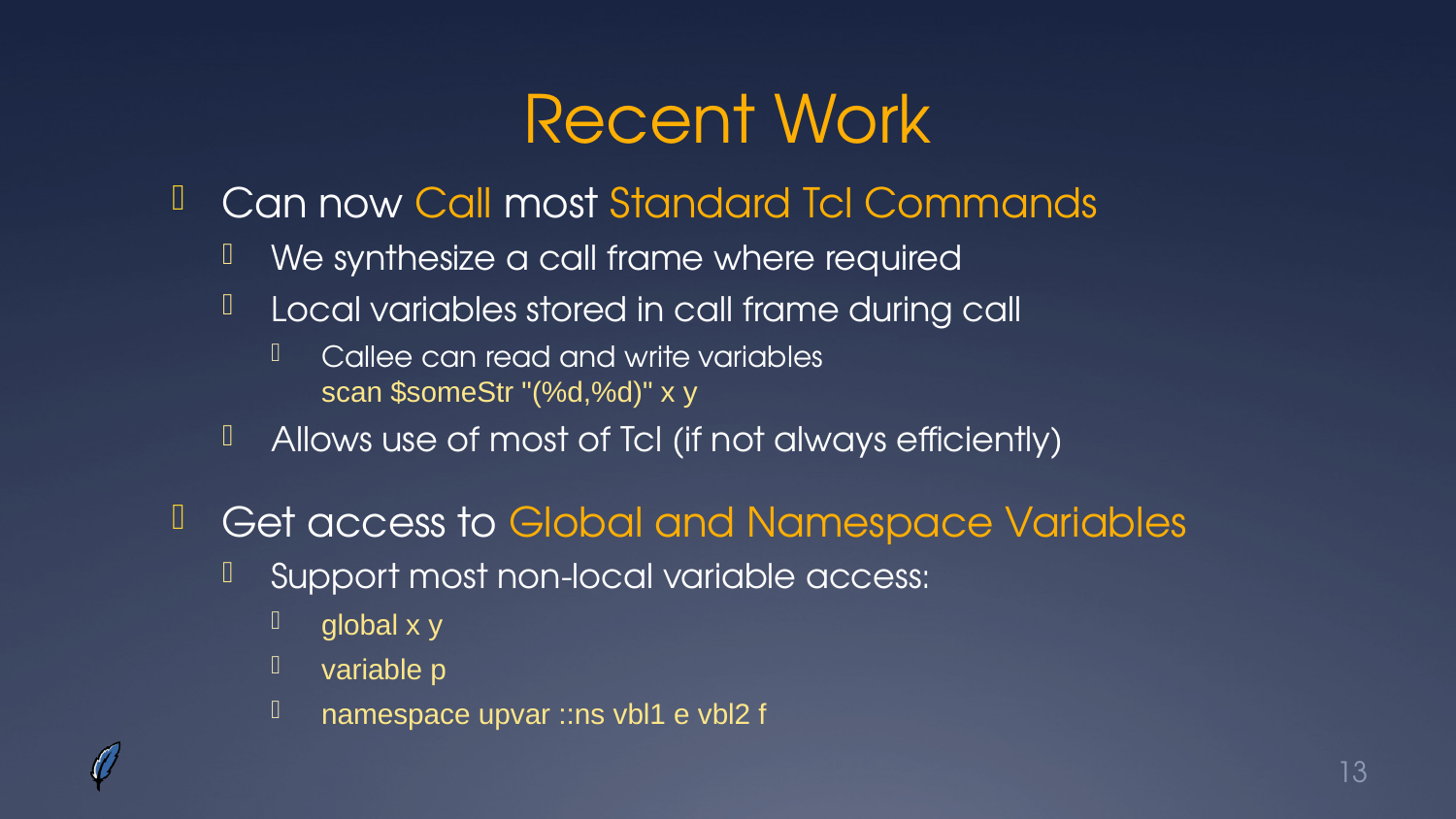

# Recent Work
Can now Call most Standard Tcl Commands
We synthesize a call frame where required
Local variables stored in call frame during call
Callee can read and write variables
scan $someStr "(%d,%d)" x y
Allows use of most of Tcl (if not always efficiently)
Get access to Global and Namespace Variables
Support most non-local variable access:
global x y
variable p
namespace upvar ::ns vbl1 e vbl2 f
13